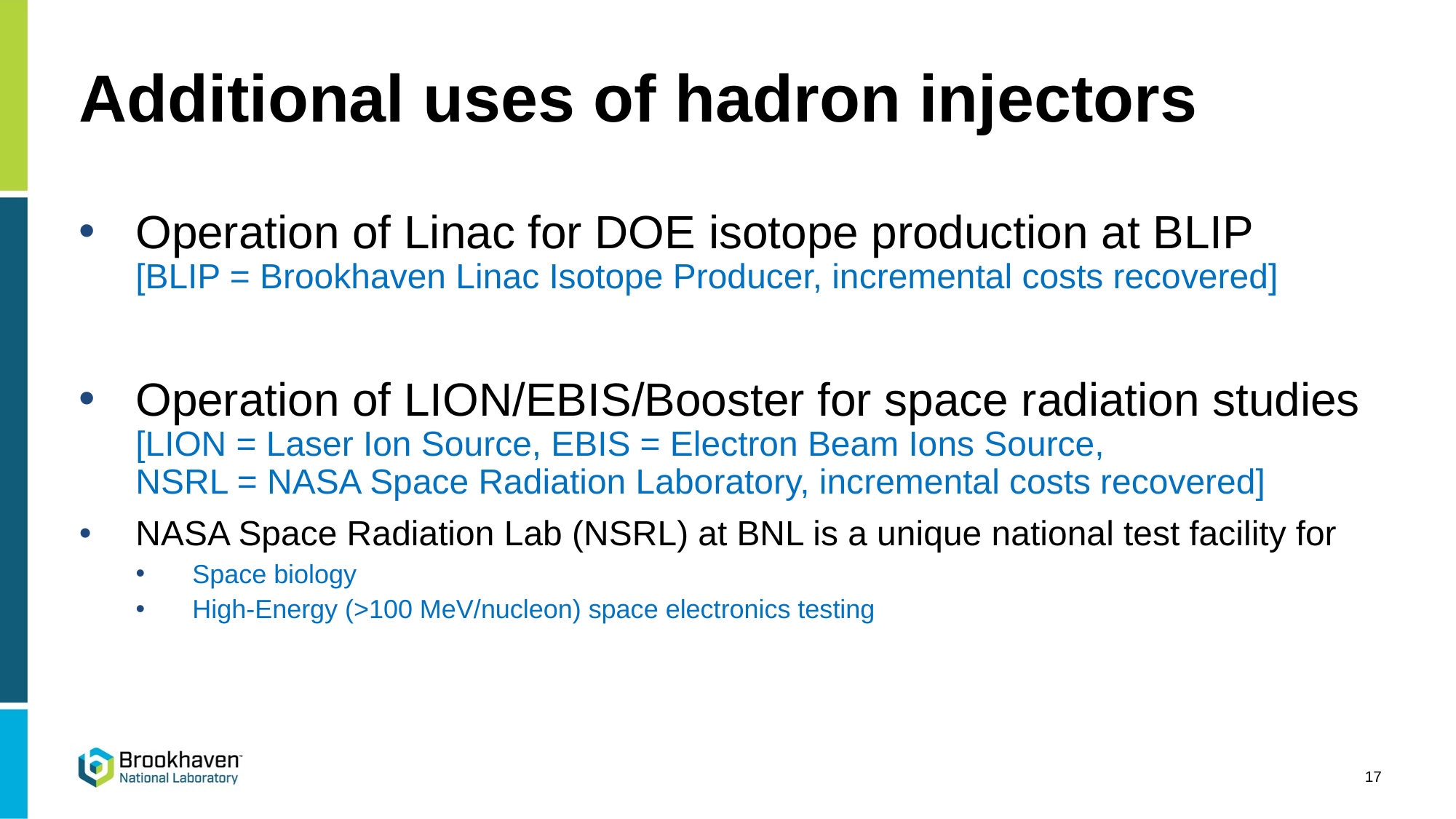

# Additional uses of hadron injectors

Operation of Linac for DOE isotope production at BLIP
[BLIP = Brookhaven Linac Isotope Producer, incremental costs recovered]

Operation of LION/EBIS/Booster for space radiation studies
[LION = Laser Ion Source, EBIS = Electron Beam Ions Source,
NSRL = NASA Space Radiation Laboratory, incremental costs recovered]
NASA Space Radiation Lab (NSRL) at BNL is a unique national test facility for
Space biology
High-Energy (>100 MeV/nucleon) space electronics testing

17